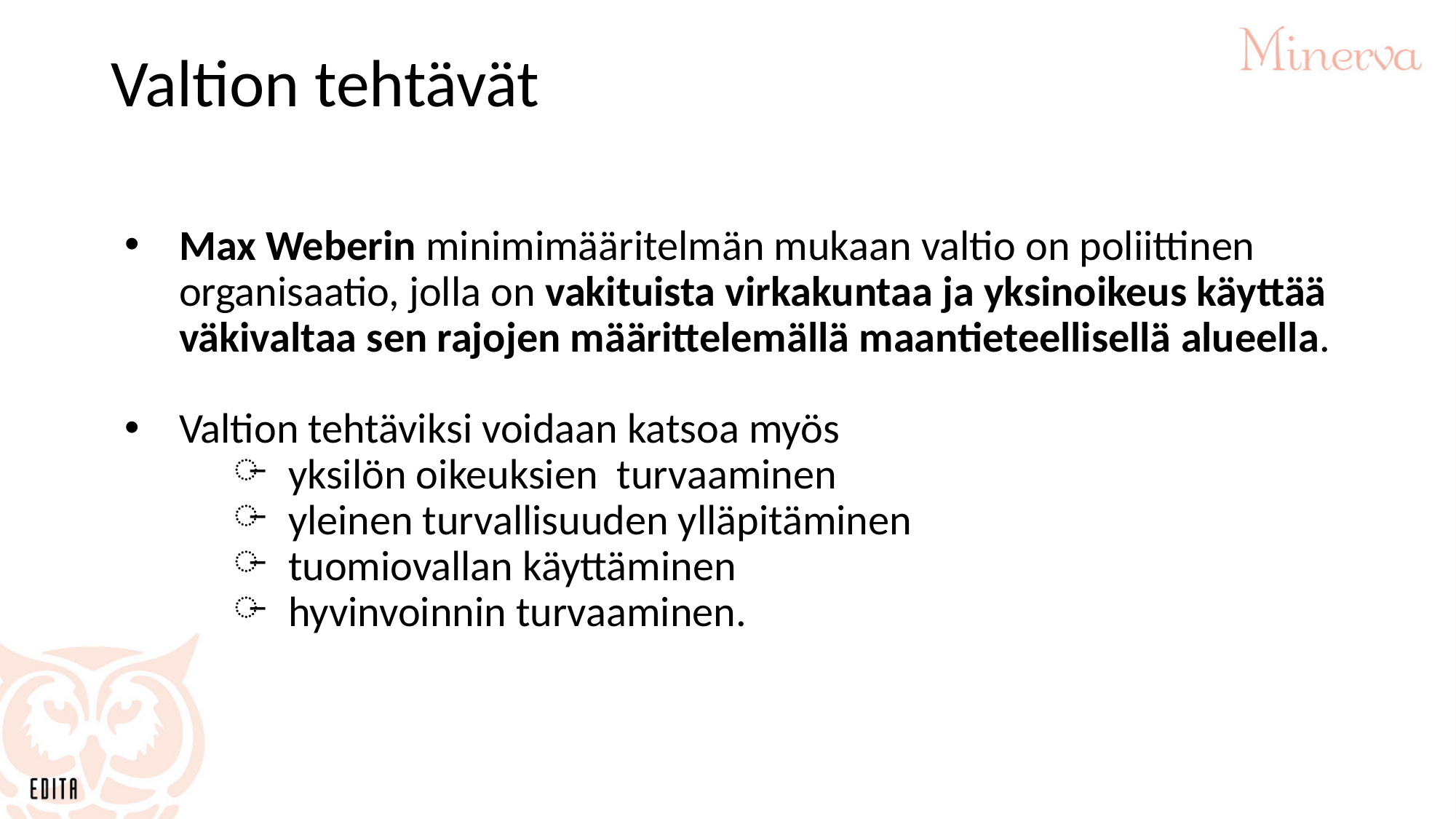

# Valtion tehtävät
Max Weberin minimimääritelmän mukaan valtio on poliittinen organisaatio, jolla on vakituista virkakuntaa ja yksinoikeus käyttää väkivaltaa sen rajojen määrittelemällä maantieteellisellä alueella.

Valtion tehtäviksi voidaan katsoa myös
yksilön oikeuksien  turvaaminen
yleinen turvallisuuden ylläpitäminen
tuomiovallan käyttäminen
hyvinvoinnin turvaaminen.